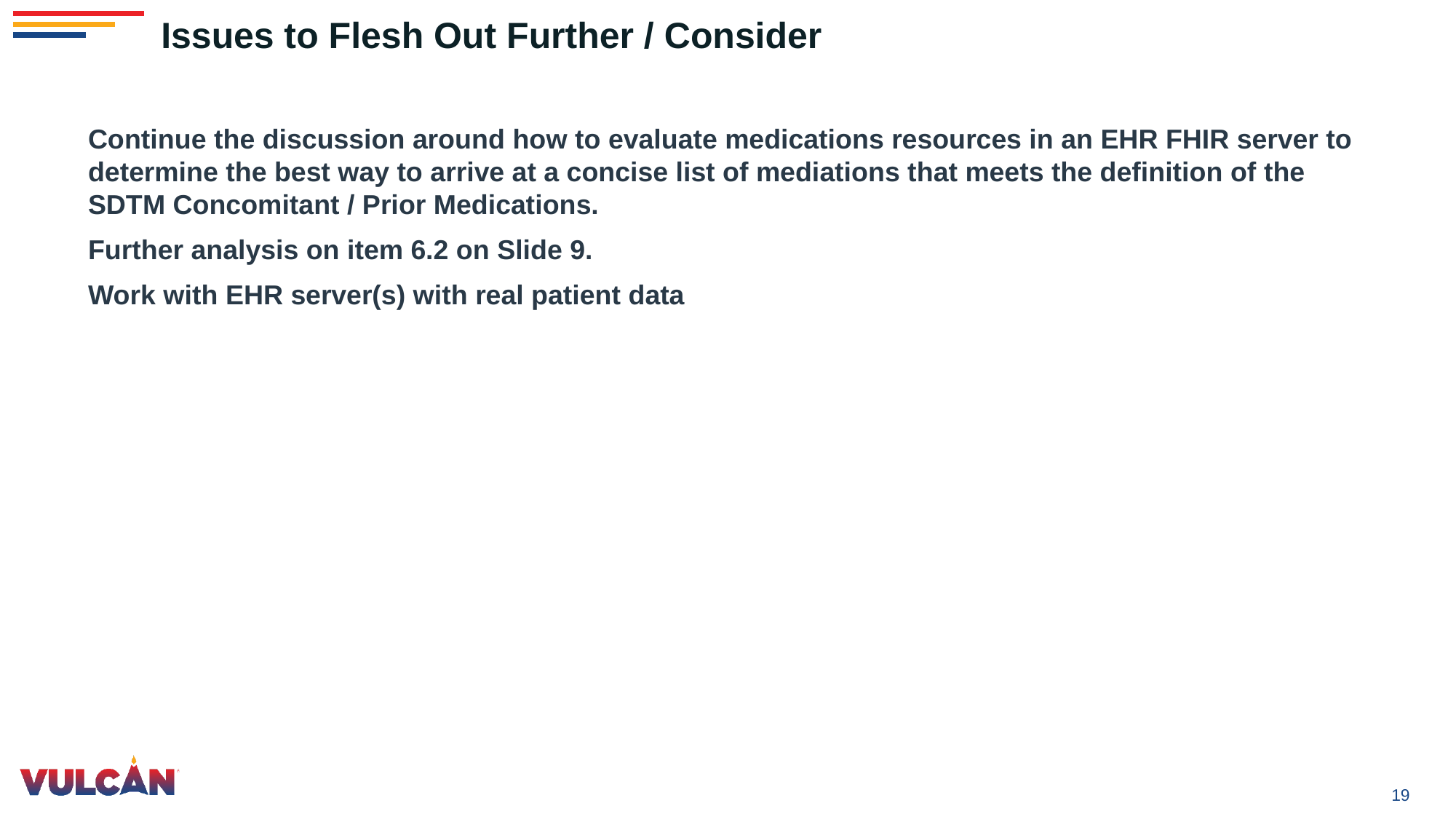

19
Issues to Flesh Out Further / Consider
Continue the discussion around how to evaluate medications resources in an EHR FHIR server to determine the best way to arrive at a concise list of mediations that meets the definition of the SDTM Concomitant / Prior Medications.
Further analysis on item 6.2 on Slide 9.
Work with EHR server(s) with real patient data